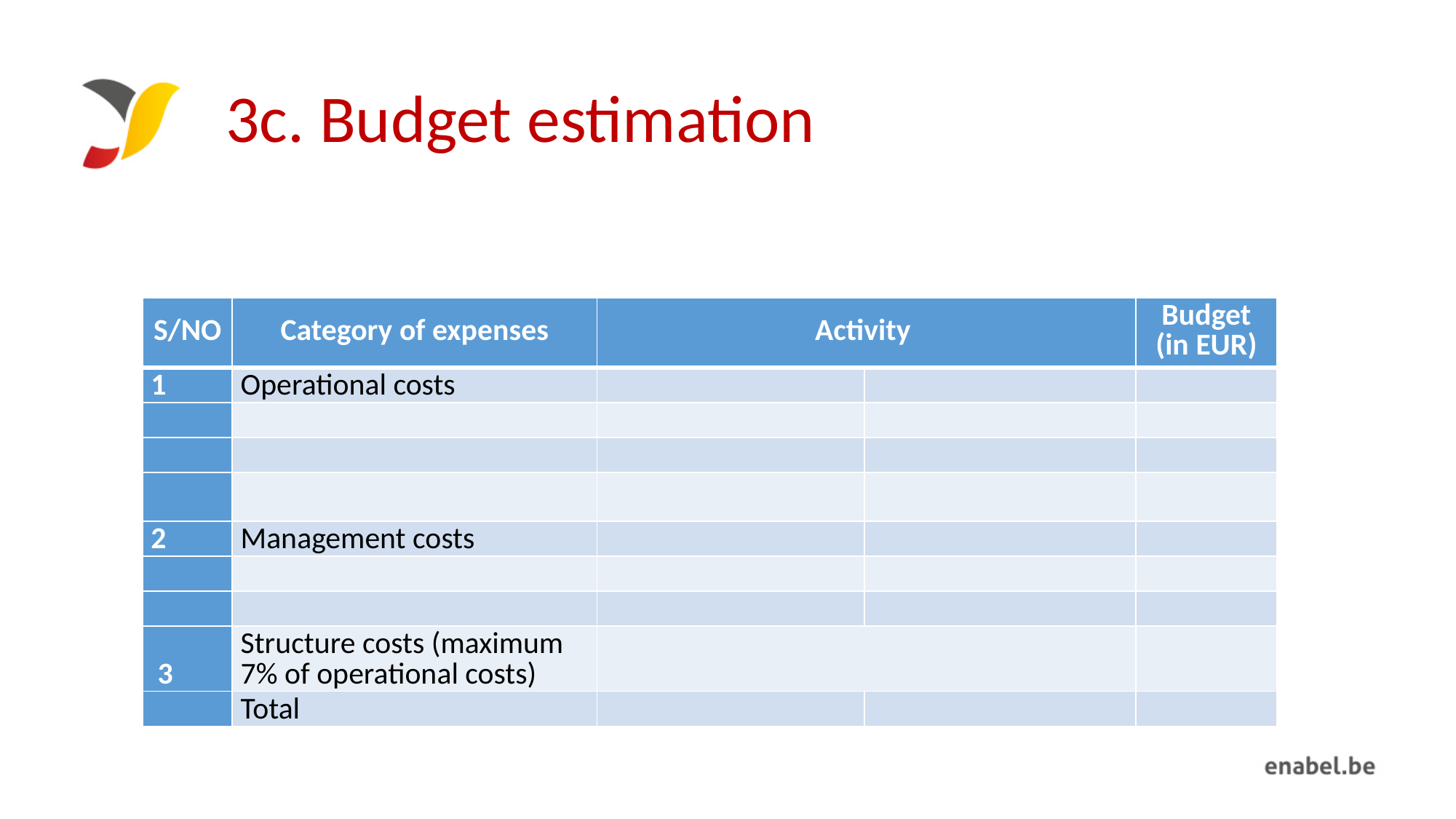

# 3c. Budget estimation

| S/NO | Category of expenses | Activity |  | Budget (in EUR) |
| --- | --- | --- | --- | --- |
| 1 | Operational costs |  |  |  |
|  |  |  |  |  |
|  |  |  |  |  |
|  |  |  |  |  |
| 2 | Management costs |  |  |  |
|  |  |  |  |  |
|  |  |  |  |  |
| 3 | Structure costs (maximum 7% of operational costs) |  |  |  |
|  | Total |  |  |  |